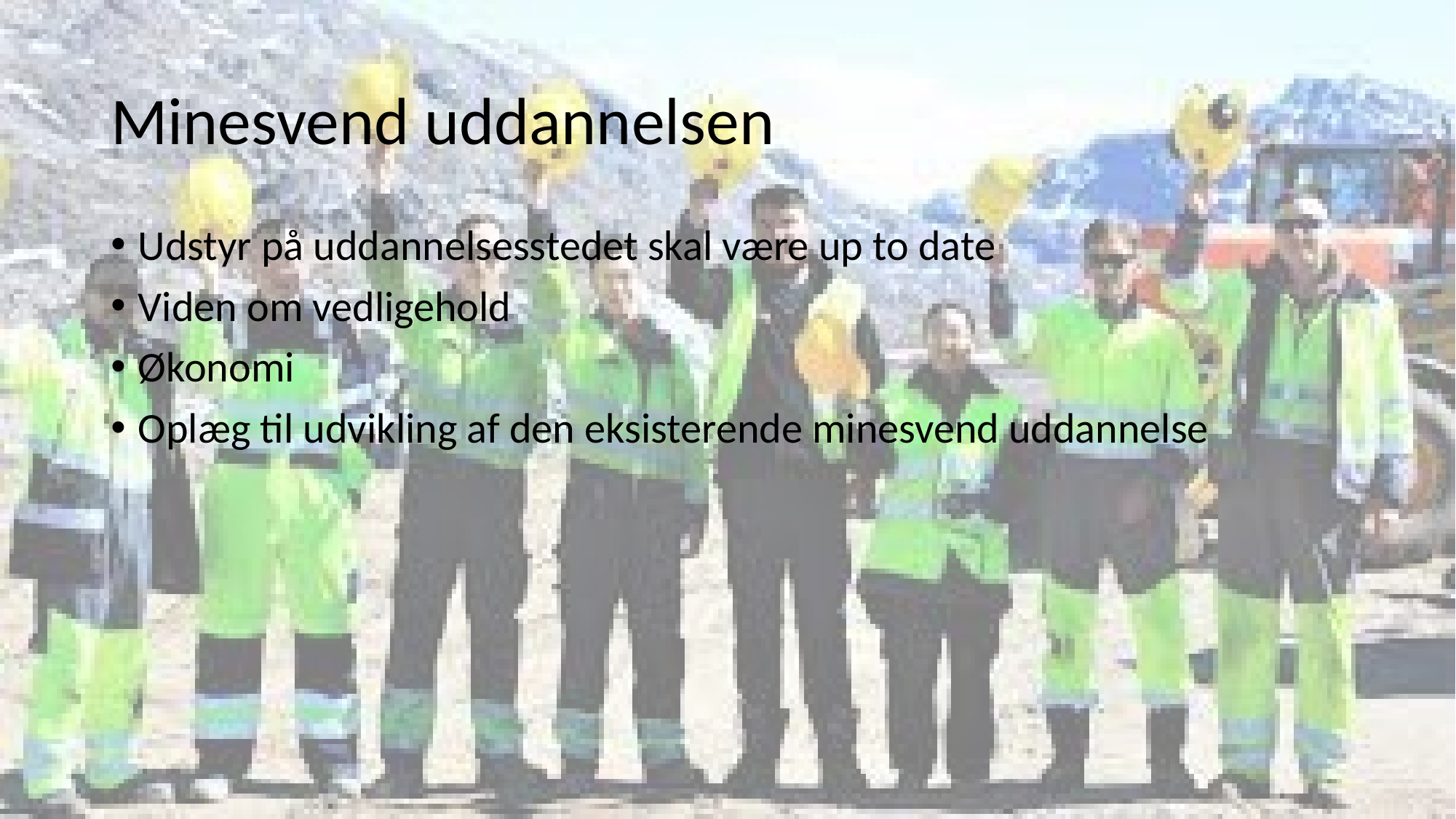

# Minesvend uddannelsen
Udstyr på uddannelsesstedet skal være up to date
Viden om vedligehold
Økonomi
Oplæg til udvikling af den eksisterende minesvend uddannelse